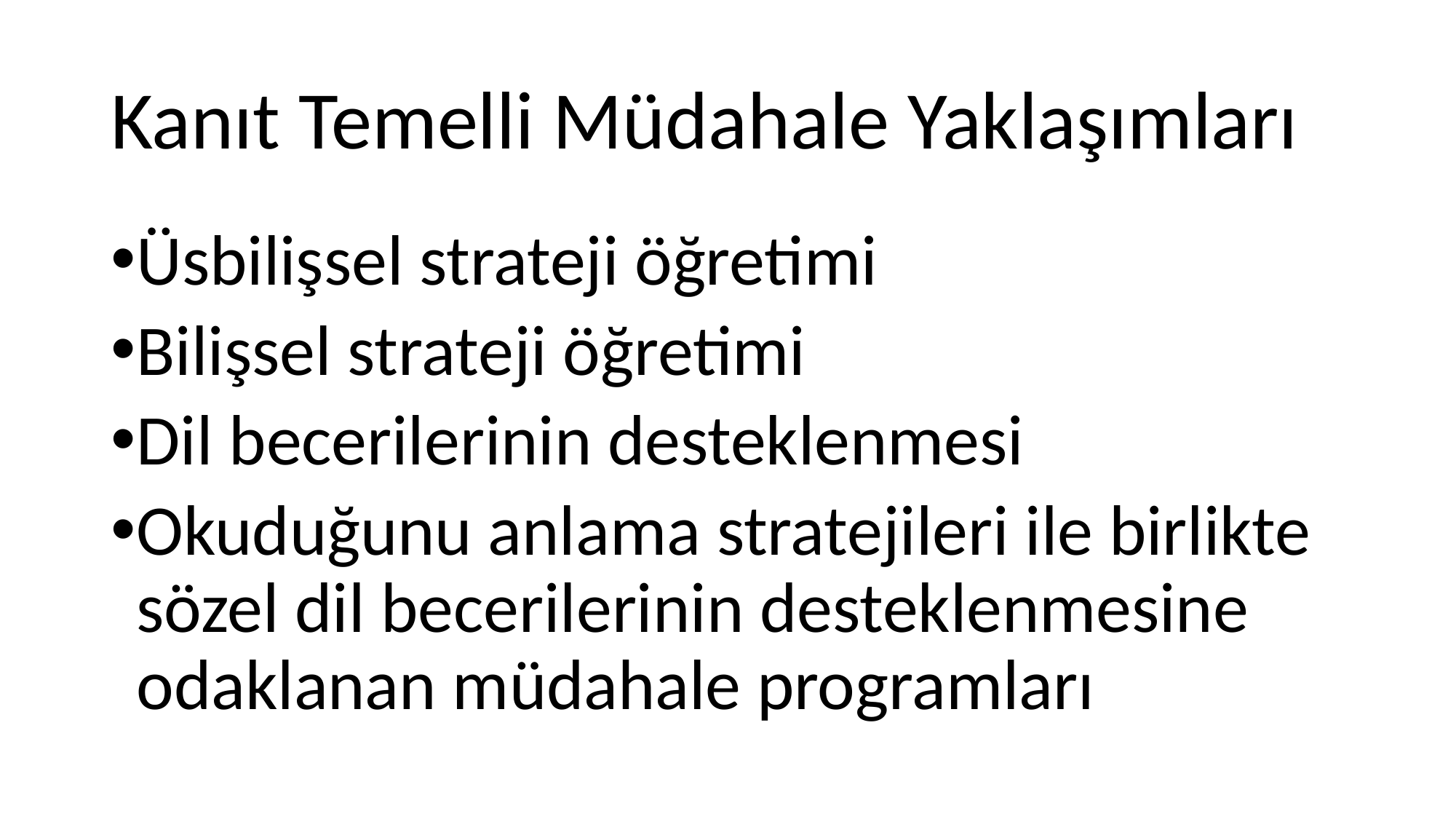

# Kanıt Temelli Müdahale Yaklaşımları
Üsbilişsel strateji öğretimi
Bilişsel strateji öğretimi
Dil becerilerinin desteklenmesi
Okuduğunu anlama stratejileri ile birlikte sözel dil becerilerinin desteklenmesine odaklanan müdahale programları